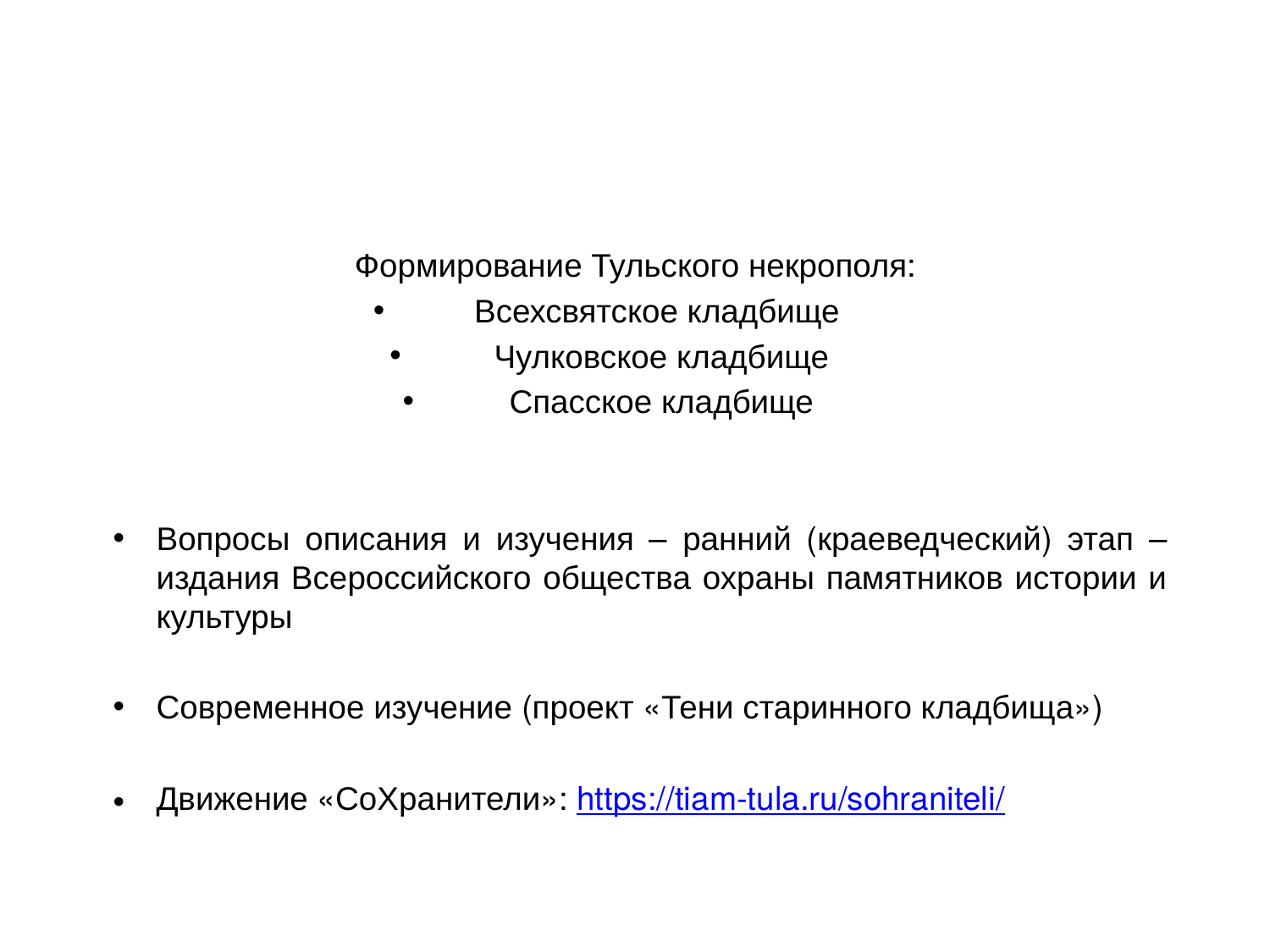

Формирование Тульского некрополя:
Всехсвятское кладбище
Чулковское кладбище
Спасское кладбище

Вопросы описания и изучения – ранний (краеведческий) этап – издания Всероссийского общества охраны памятников истории и культуры

Современное изучение (проект «Тени старинного кладбища»)

Движение «СоХранители»: https://tiam-tula.ru/sohraniteli/